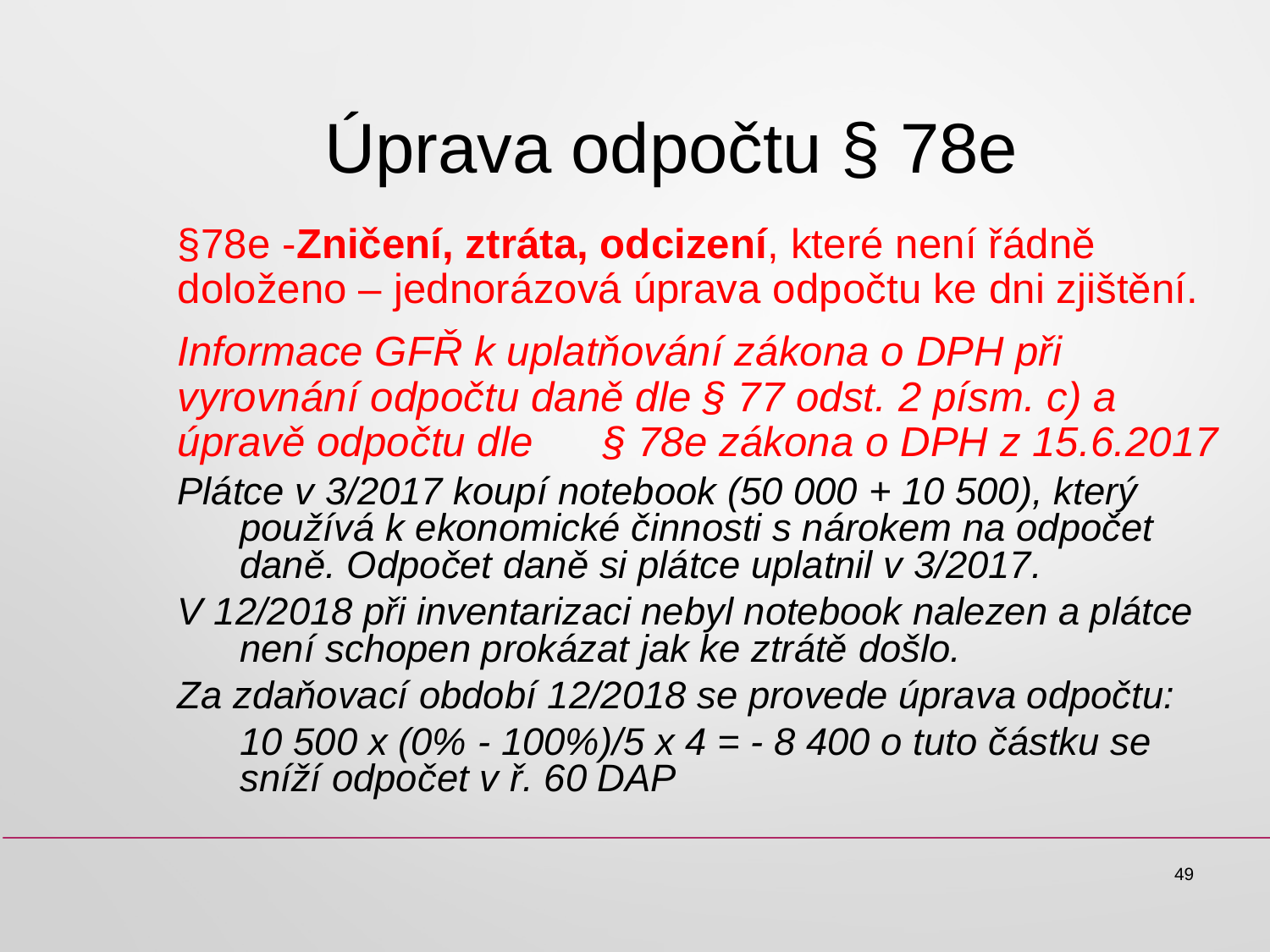

# Úprava odpočtu § 78e
§78e -Zničení, ztráta, odcizení, které není řádně doloženo – jednorázová úprava odpočtu ke dni zjištění.
Informace GFŘ k uplatňování zákona o DPH při vyrovnání odpočtu daně dle § 77 odst. 2 písm. c) a úpravě odpočtu dle      § 78e zákona o DPH z 15.6.2017
Plátce v 3/2017 koupí notebook (50 000 + 10 500), který používá k ekonomické činnosti s nárokem na odpočet daně. Odpočet daně si plátce uplatnil v 3/2017.
V 12/2018 při inventarizaci nebyl notebook nalezen a plátce není schopen prokázat jak ke ztrátě došlo.
Za zdaňovací období 12/2018 se provede úprava odpočtu:
	10 500 x (0% - 100%)/5 x 4 = - 8 400 o tuto částku se sníží odpočet v ř. 60 DAP

49